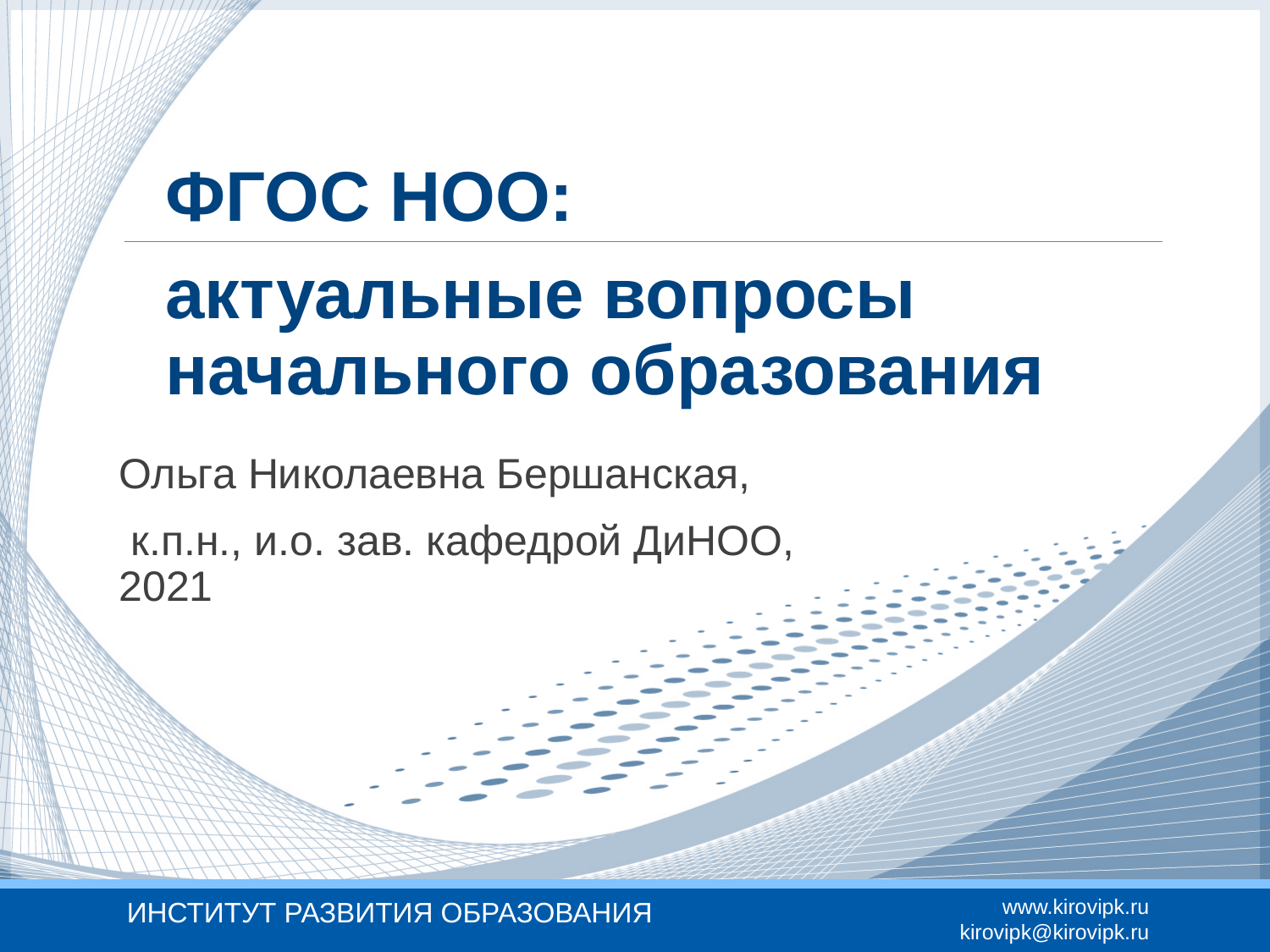

ФГОС НОО:
актуальные вопросы начального образования
Ольга Николаевна Бершанская,
 к.п.н., и.о. зав. кафедрой ДиНОО, 2021